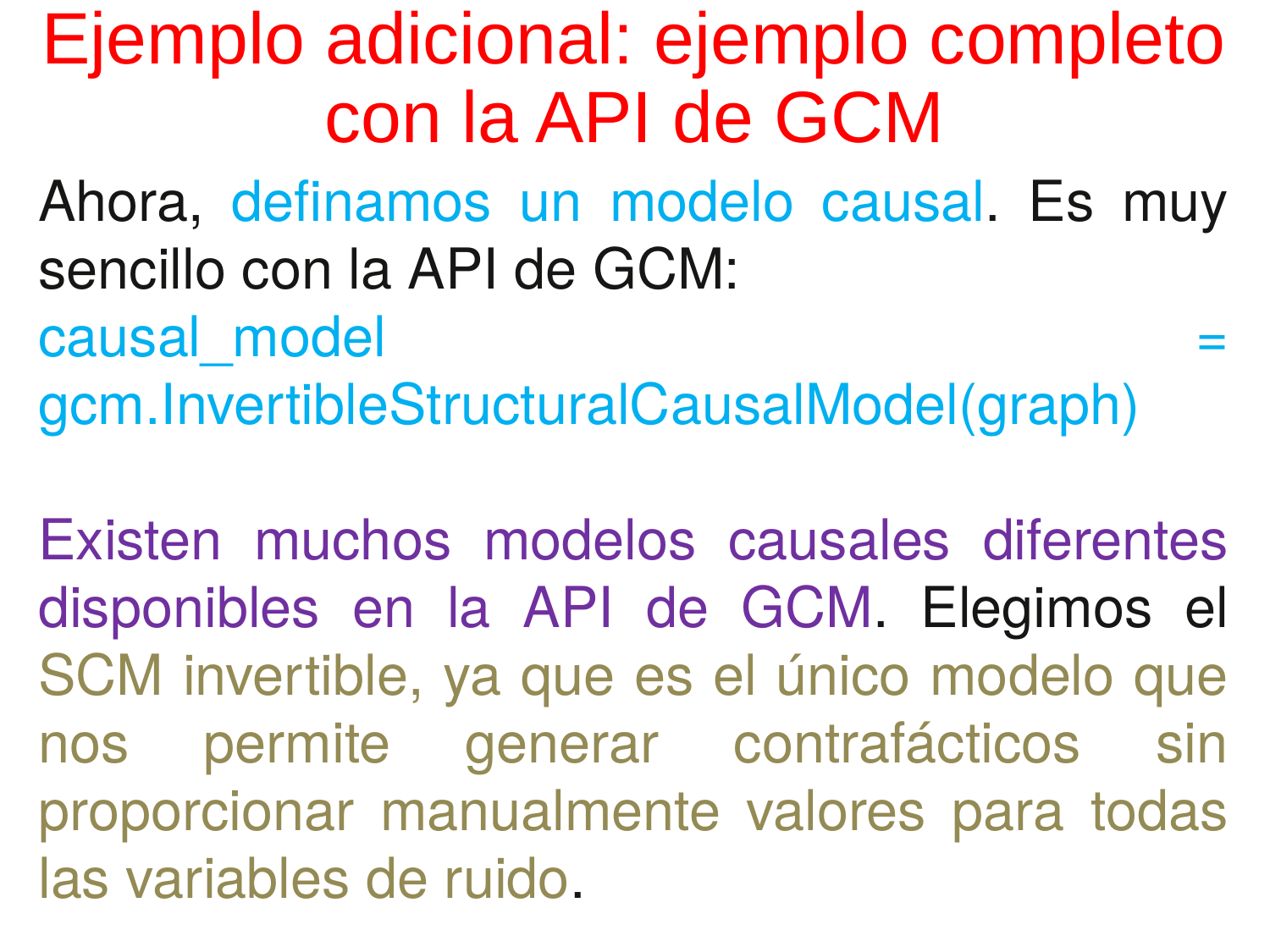

# Ejemplo adicional: ejemplo completo con la API de GCM
Ahora, definamos un modelo causal. Es muy sencillo con la API de GCM:
causal_model = gcm.InvertibleStructuralCausalModel(graph)

Existen muchos modelos causales diferentes disponibles en la API de GCM. Elegimos el SCM invertible, ya que es el único modelo que nos permite generar contrafácticos sin proporcionar manualmente valores para todas las variables de ruido.